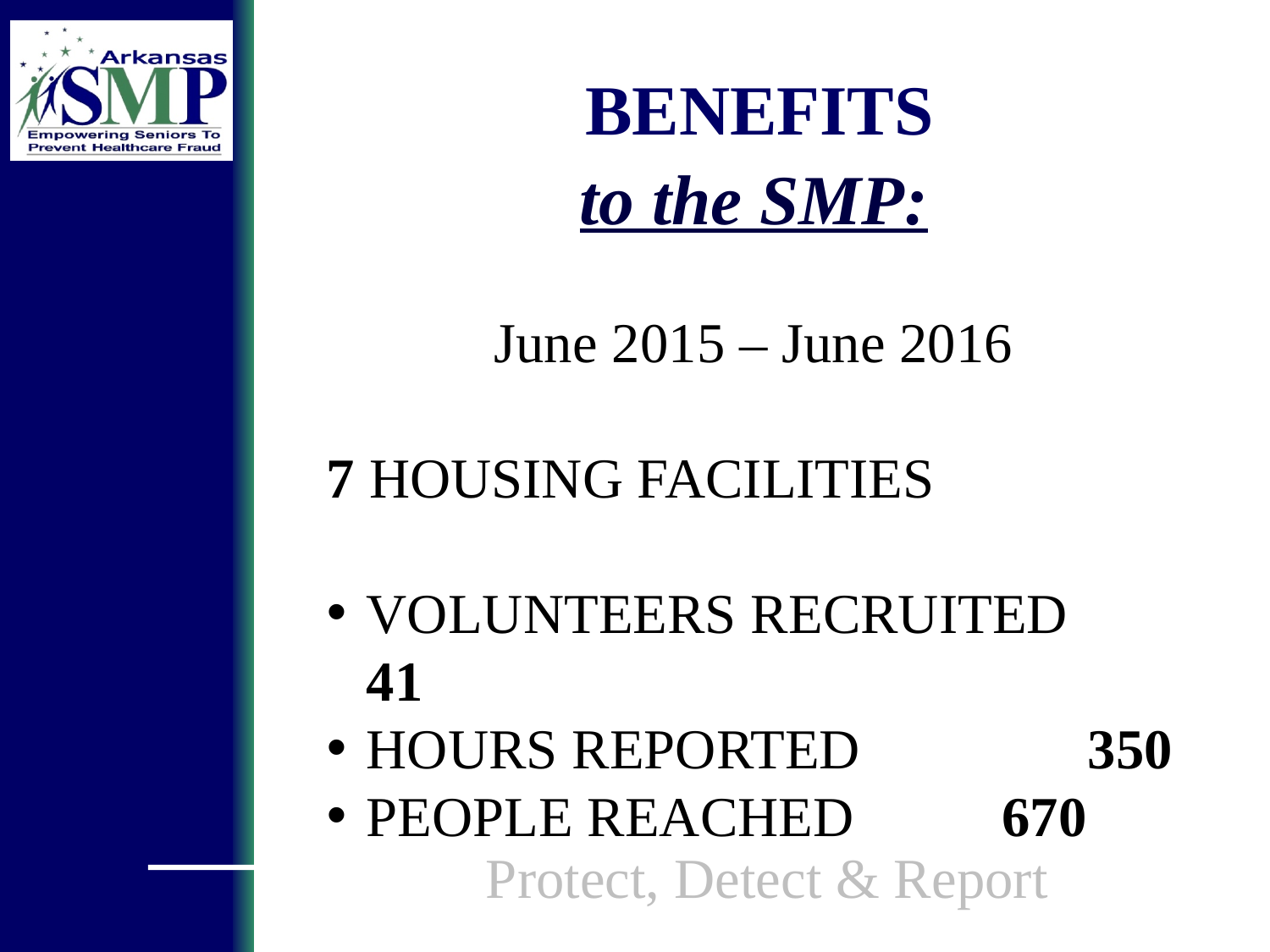

BENEFITS
to the SMP:

June 2015 – June 2016

7 HOUSING FACILITIES

VOLUNTEERS RECRUITED    41
HOURS REPORTED                350
PEOPLE REACHED	         670

Protect, Detect & Report